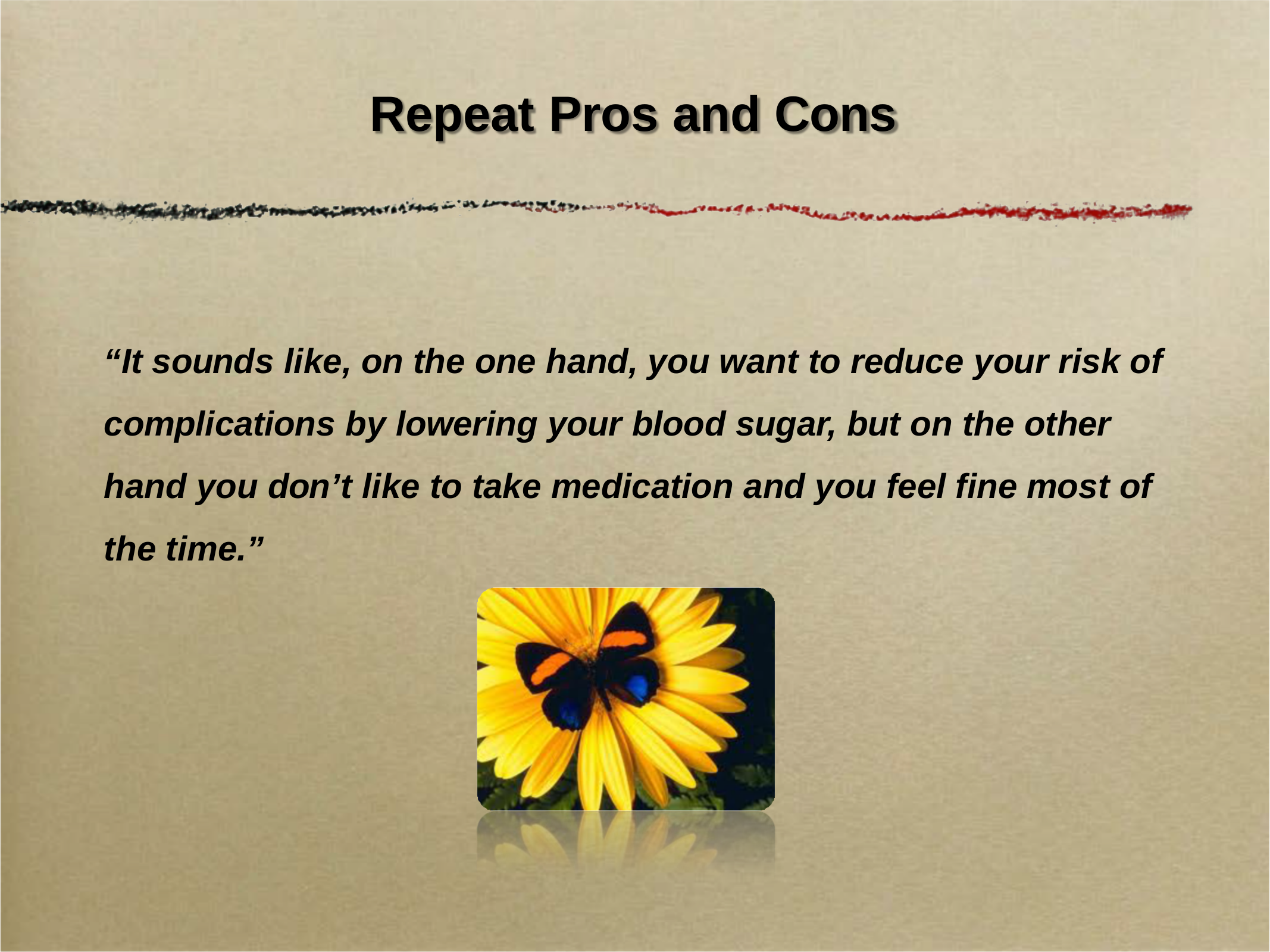

# Repeat Pros and Cons

“It sounds like, on the one hand, you want to reduce your risk of complications by lowering your blood sugar, but on the other hand you don’t like to take medication and you feel fine most of the time.”